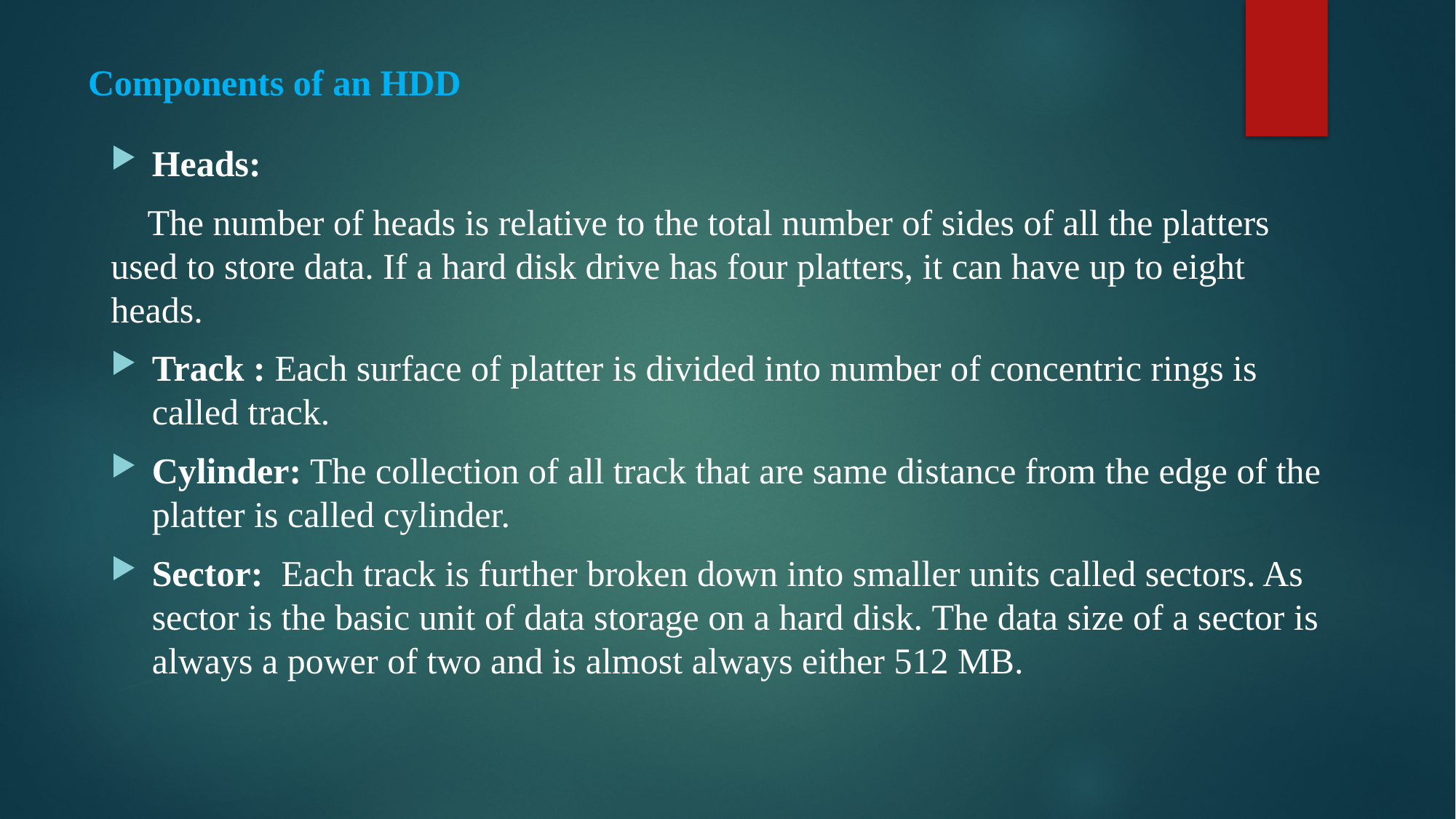

# Components of an HDD
Heads:
    The number of heads is relative to the total number of sides of all the platters used to store data. If a hard disk drive has four platters, it can have up to eight heads.
Track : Each surface of platter is divided into number of concentric rings is called track.
Cylinder: The collection of all track that are same distance from the edge of the platter is called cylinder.
Sector:  Each track is further broken down into smaller units called sectors. As sector is the basic unit of data storage on a hard disk. The data size of a sector is always a power of two and is almost always either 512 MB.